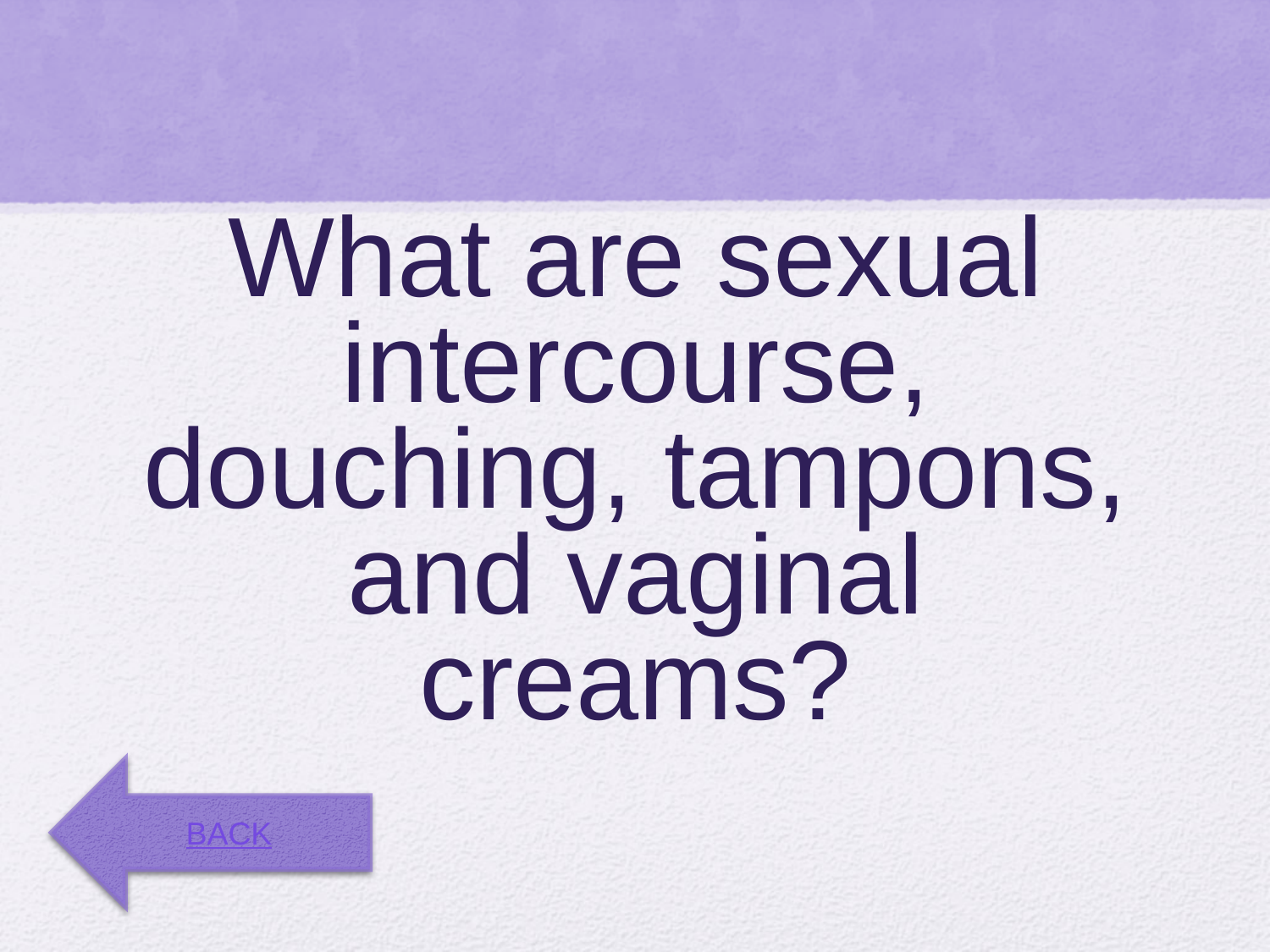

# What are sexual intercourse, douching, tampons, and vaginal creams?
BACK